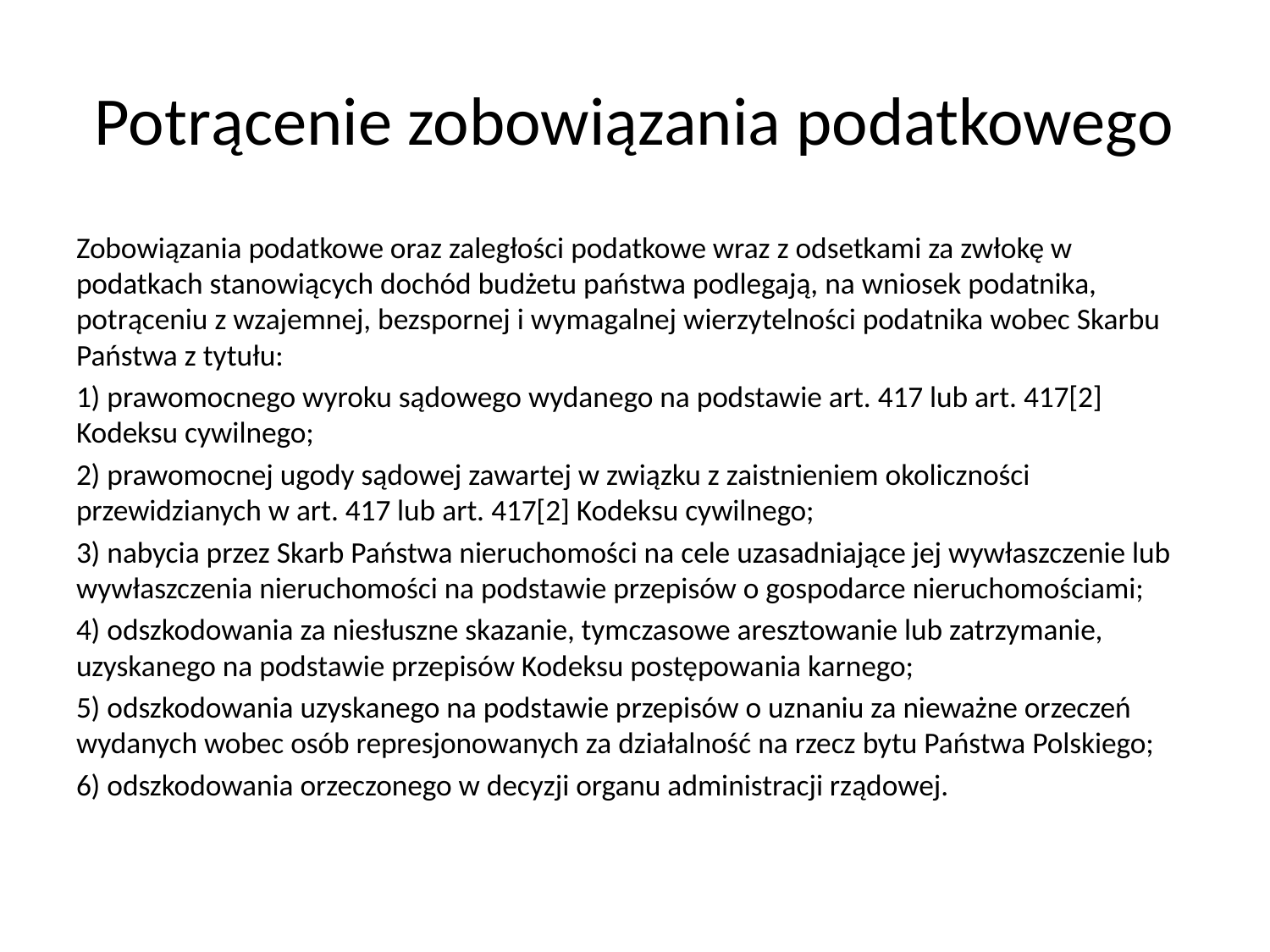

# Potrącenie zobowiązania podatkowego
Zobowiązania podatkowe oraz zaległości podatkowe wraz z odsetkami za zwłokę w podatkach stanowiących dochód budżetu państwa podlegają, na wniosek podatnika, potrąceniu z wzajemnej, bezspornej i wymagalnej wierzytelności podatnika wobec Skarbu Państwa z tytułu:
1) prawomocnego wyroku sądowego wydanego na podstawie art. 417 lub art. 417[2] Kodeksu cywilnego;
2) prawomocnej ugody sądowej zawartej w związku z zaistnieniem okoliczności przewidzianych w art. 417 lub art. 417[2] Kodeksu cywilnego;
3) nabycia przez Skarb Państwa nieruchomości na cele uzasadniające jej wywłaszczenie lub wywłaszczenia nieruchomości na podstawie przepisów o gospodarce nieruchomościami;
4) odszkodowania za niesłuszne skazanie, tymczasowe aresztowanie lub zatrzymanie, uzyskanego na podstawie przepisów Kodeksu postępowania karnego;
5) odszkodowania uzyskanego na podstawie przepisów o uznaniu za nieważne orzeczeń wydanych wobec osób represjonowanych za działalność na rzecz bytu Państwa Polskiego;
6) odszkodowania orzeczonego w decyzji organu administracji rządowej.